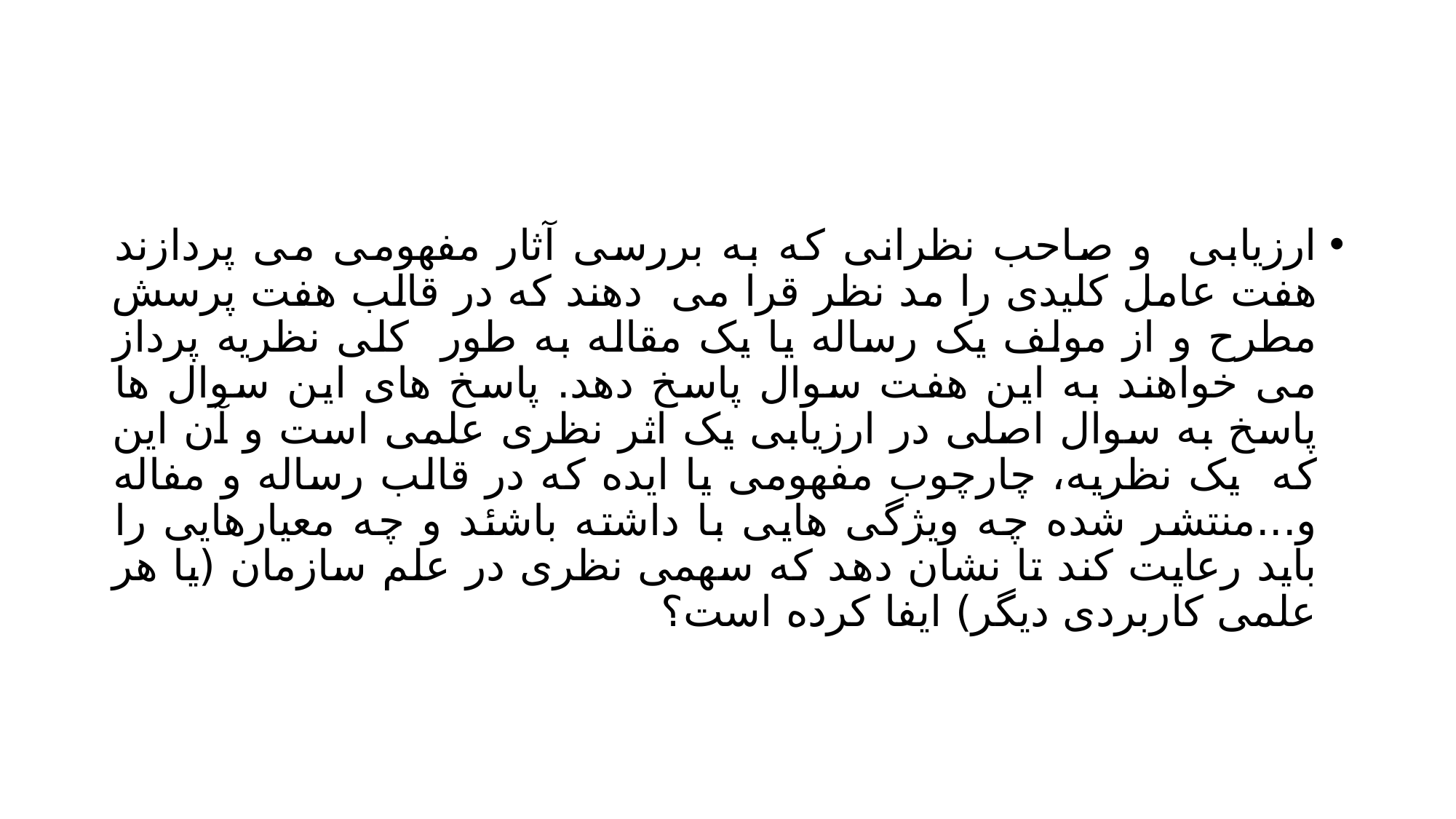

#
ارزیابی  و صاحب نظرانی که به بررسی آثار مفهومی می پردازند هفت عامل کلیدی را مد نظر قرا می  دهند که در قالب هفت پرسش مطرح و از مولف یک رساله یا یک مقاله به طور  کلی نظریه پرداز می خواهند به این هفت سوال پاسخ دهد. پاسخ های این سوال ها پاسخ به سوال اصلی در ارزیابی یک اثر نظری علمی است و آن این که  یک نظریه، چارچوب مفهومی یا ایده که در قالب رساله و مفاله و...منتشر شده چه ویژگی هایی با داشته باشئد و چه معیارهایی را باید رعایت کند تا نشان دهد که سهمی نظری در علم سازمان (یا هر علمی کاربردی دیگر) ایفا کرده است؟